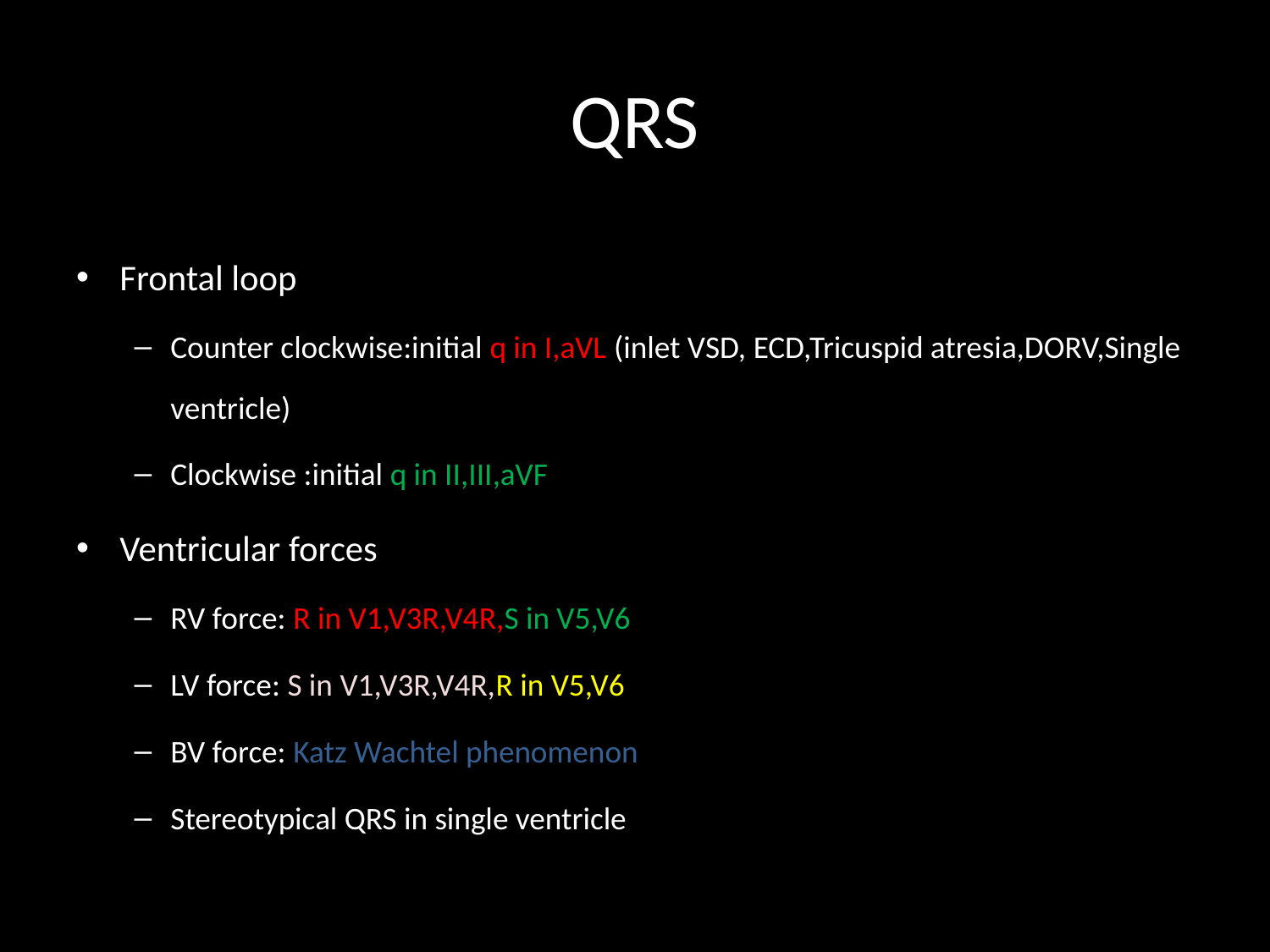

# QRS
Frontal loop
Counter clockwise:initial q in I,aVL (inlet VSD, ECD,Tricuspid atresia,DORV,Single ventricle)
Clockwise :initial q in II,III,aVF
Ventricular forces
RV force: R in V1,V3R,V4R,S in V5,V6
LV force: S in V1,V3R,V4R,R in V5,V6
BV force: Katz Wachtel phenomenon
Stereotypical QRS in single ventricle